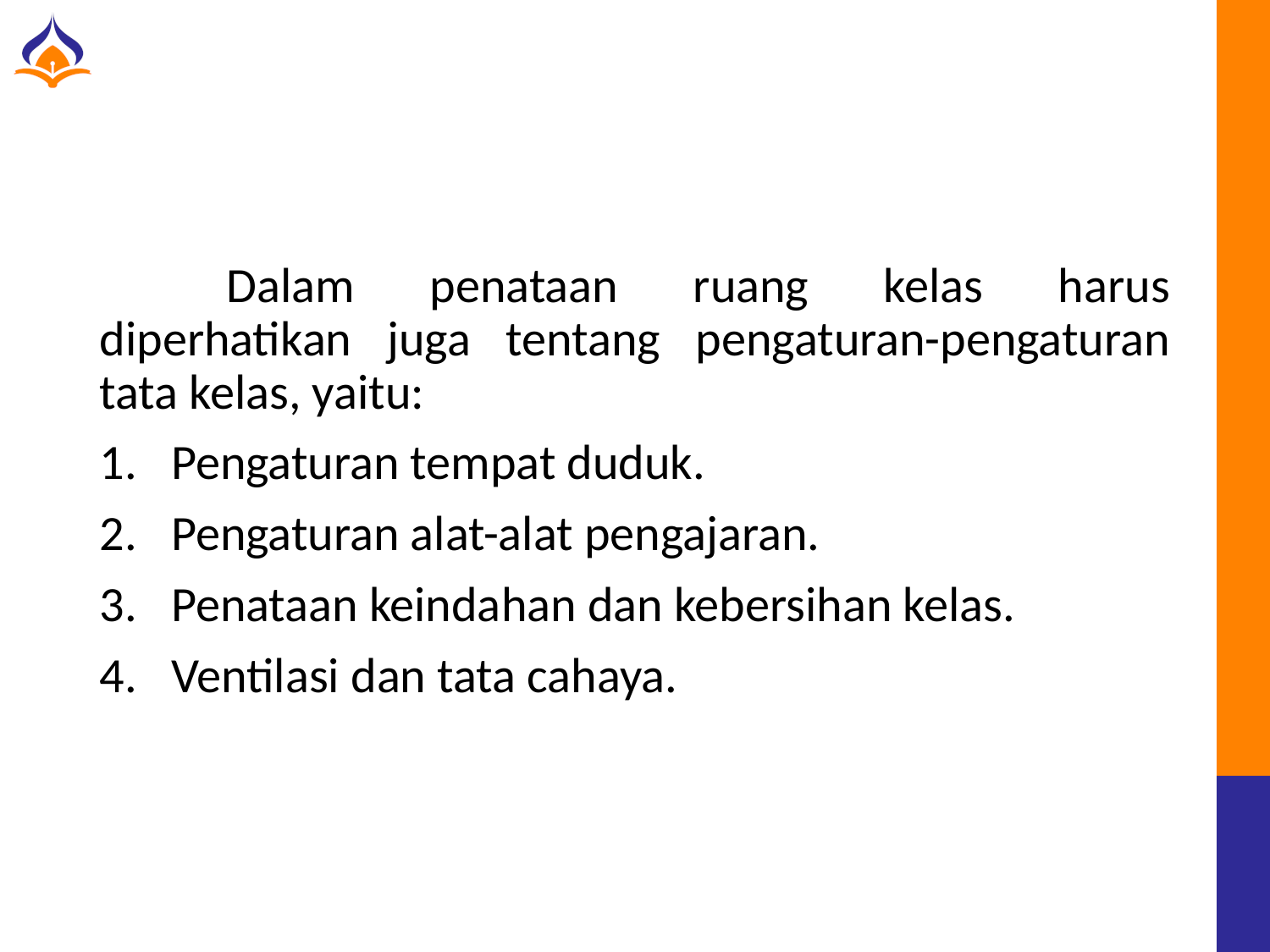

#
	Dalam penataan ruang kelas harus diperhatikan juga tentang pengaturan-pengaturan tata kelas, yaitu:
Pengaturan tempat duduk.
Pengaturan alat-alat pengajaran.
Penataan keindahan dan kebersihan kelas.
Ventilasi dan tata cahaya.